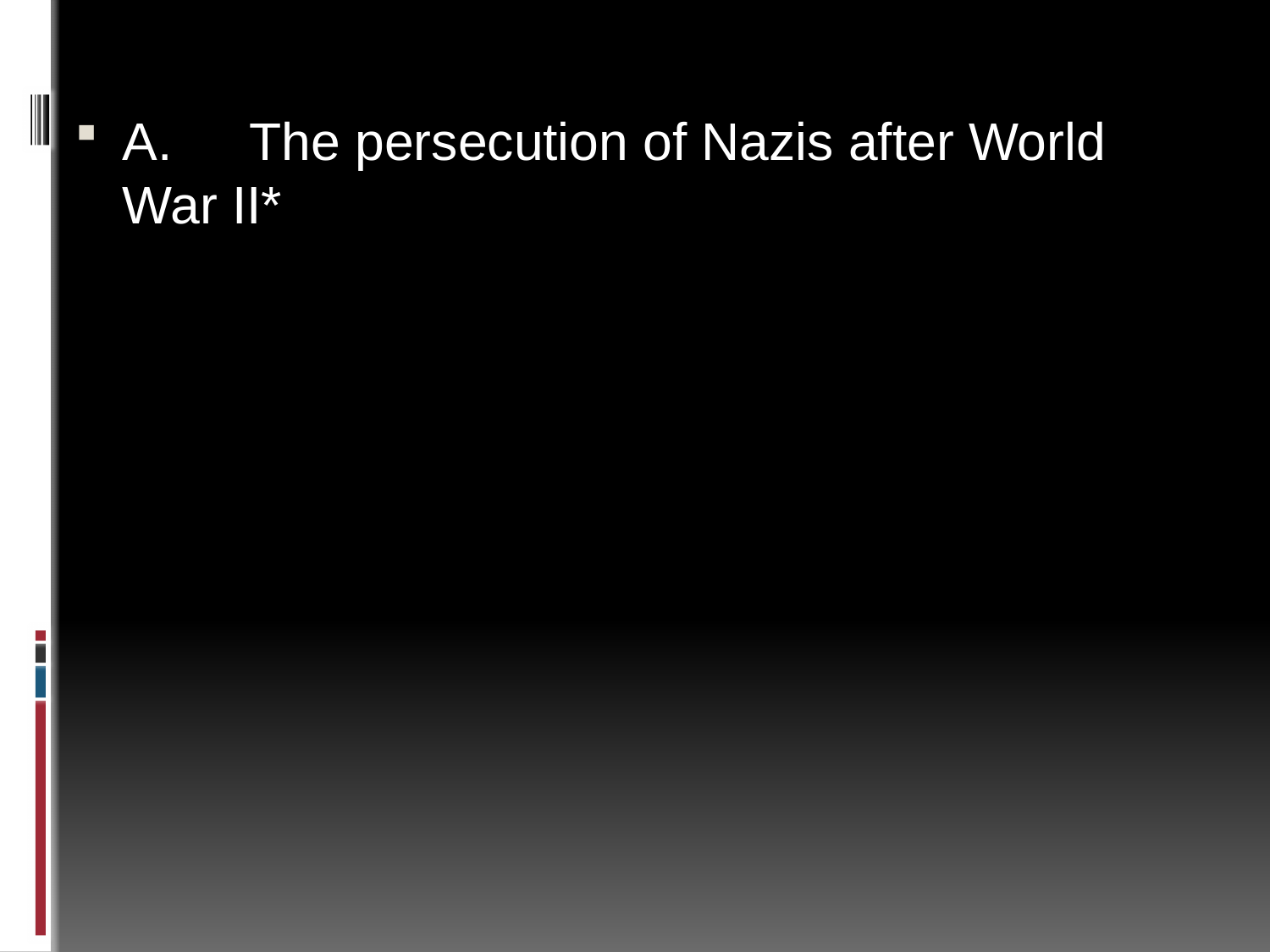

#
A.	The persecution of Nazis after World War II*